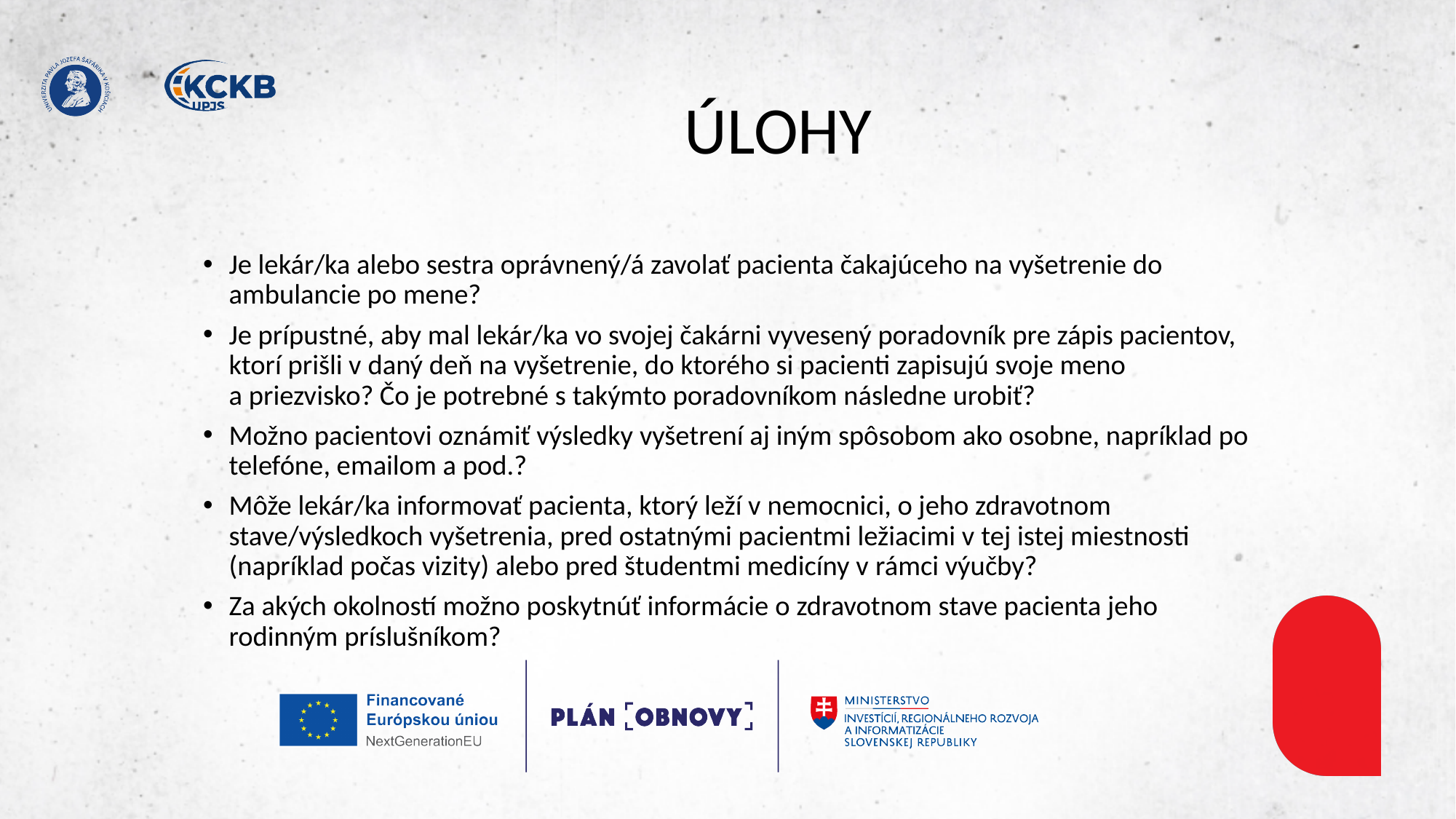

# ÚLOHY
Je lekár/ka alebo sestra oprávnený/á zavolať pacienta čakajúceho na vyšetrenie do ambulancie po mene? ​
Je prípustné, aby mal lekár/ka vo svojej čakárni vyvesený poradovník pre zápis pacientov, ktorí prišli v daný deň na vyšetrenie, do ktorého si pacienti zapisujú svoje meno a priezvisko? Čo je potrebné s takýmto poradovníkom následne urobiť? ​
Možno pacientovi oznámiť výsledky vyšetrení aj iným spôsobom ako osobne, napríklad po telefóne, emailom a pod.? ​
Môže lekár/ka informovať pacienta, ktorý leží v nemocnici, o jeho zdravotnom stave/výsledkoch vyšetrenia, pred ostatnými pacientmi ležiacimi v tej istej miestnosti (napríklad počas vizity) alebo pred študentmi medicíny v rámci výučby? ​
Za akých okolností možno poskytnúť informácie o zdravotnom stave pacienta jeho rodinným príslušníkom?